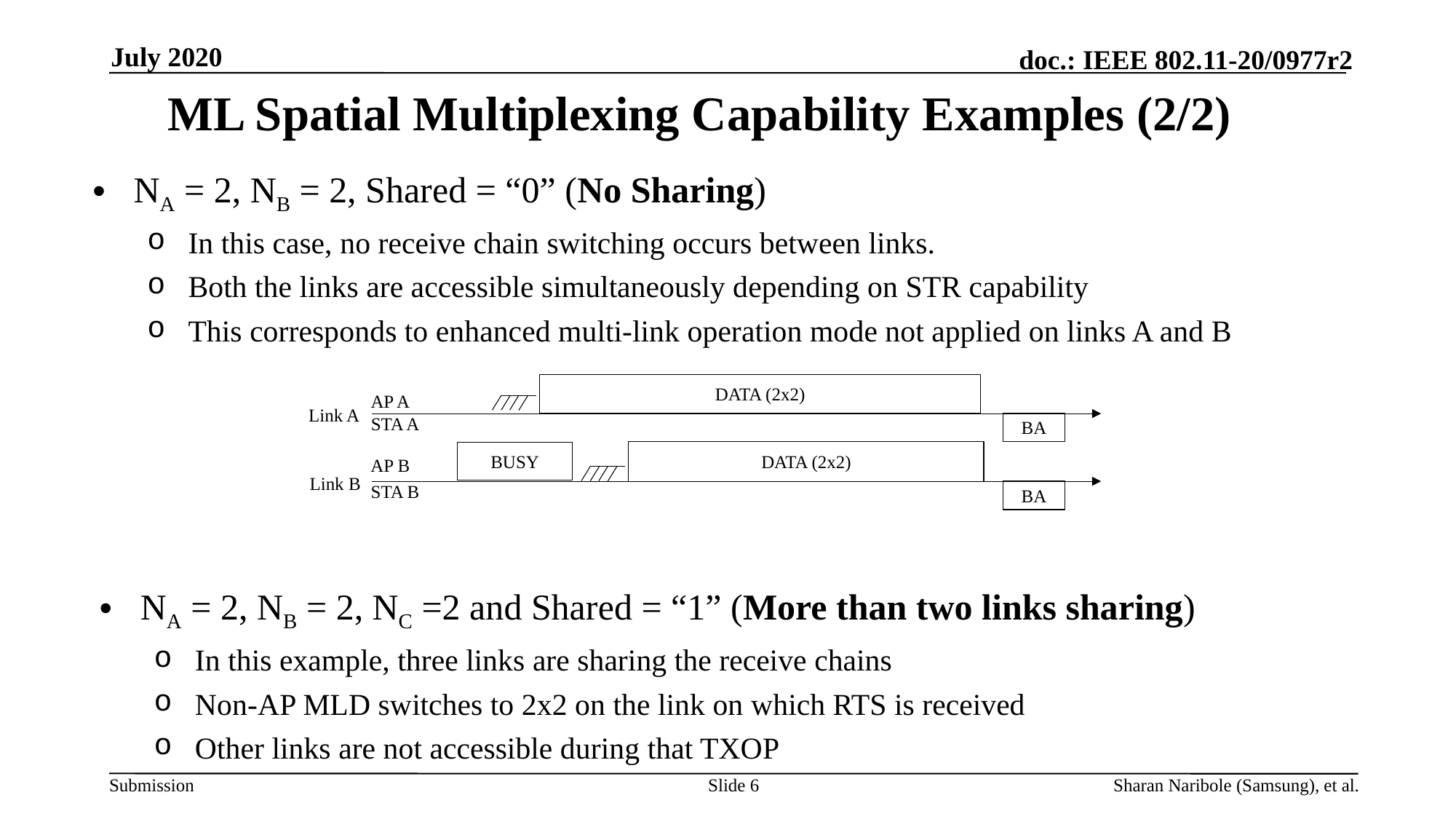

July 2020
# ML Spatial Multiplexing Capability Examples (2/2)
NA = 2, NB = 2, Shared = “0” (No Sharing)
In this case, no receive chain switching occurs between links.
Both the links are accessible simultaneously depending on STR capability
This corresponds to enhanced multi-link operation mode not applied on links A and B

NA = 2, NB = 2, NC =2 and Shared = “1” (More than two links sharing)
In this example, three links are sharing the receive chains
Non-AP MLD switches to 2x2 on the link on which RTS is received
Other links are not accessible during that TXOP

DATA (2x2)
AP A
Link A
STA A
BA
DATA (2x2)
BUSY
AP B
Link B
STA B
BA
Slide 6
Sharan Naribole (Samsung), et al.